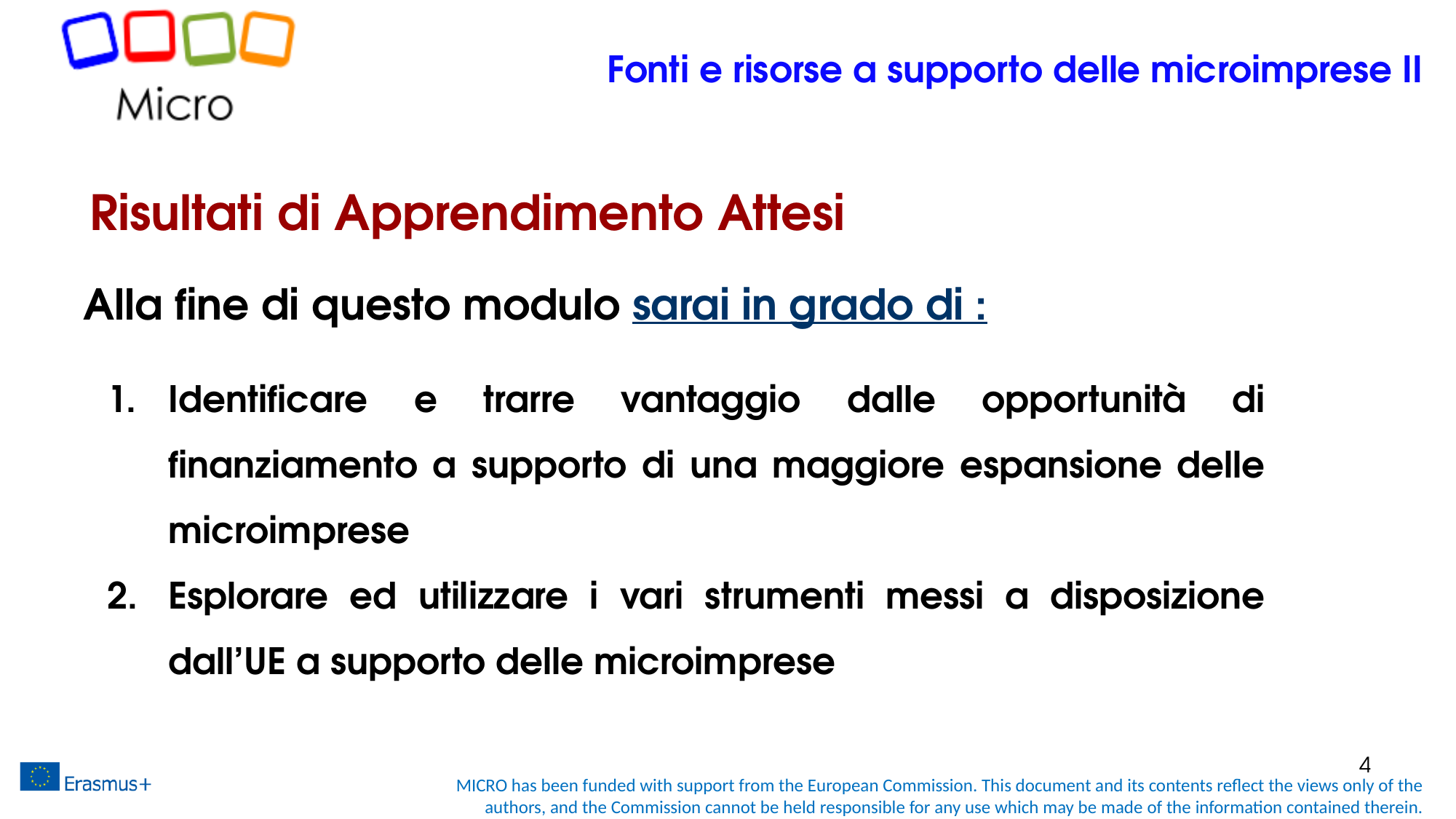

# Fonti e risorse a supporto delle microimprese II
Risultati di Apprendimento Attesi
Alla fine di questo modulo sarai in grado di :

Identificare e trarre vantaggio dalle opportunità di finanziamento a supporto di una maggiore espansione delle microimprese
Esplorare ed utilizzare i vari strumenti messi a disposizione dall’UE a supporto delle microimprese
4